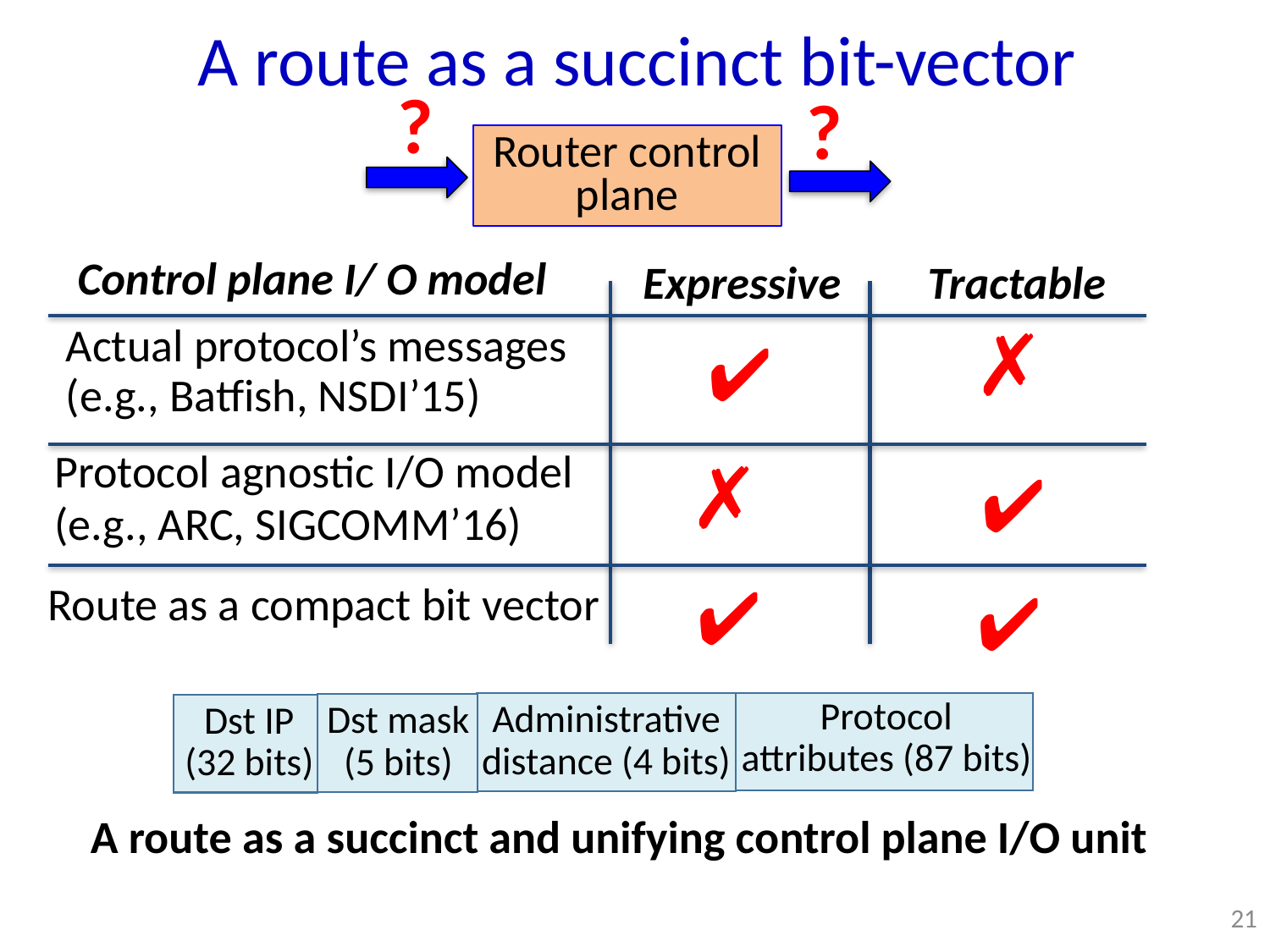

A route as a succinct bit-vector
?
?
Router control
plane

Control plane I/ O model
Expressive
Tractable
✗
Actual protocol’s messages (e.g., Batfish, NSDI’15)
✔
✗
Protocol agnostic I/O model
(e.g., ARC, SIGCOMM’16)
✔
✔
✔
Route as a compact bit vector
Protocol
attributes (87 bits)

Administrative
distance (4 bits)

Dst mask
(5 bits)

Dst IP
(32 bits)

A route as a succinct and unifying control plane I/O unit
21